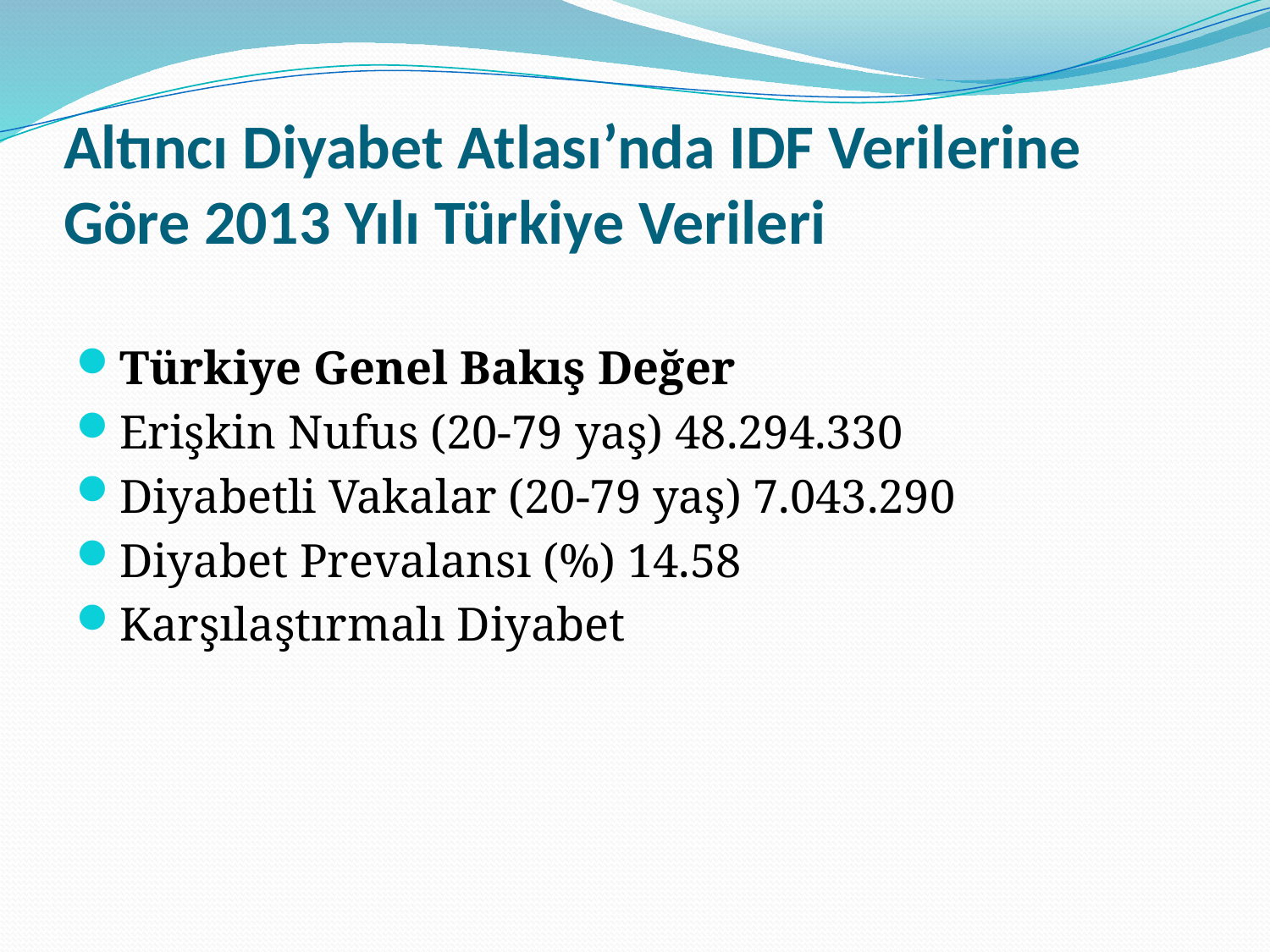

# Altıncı Diyabet Atlası’nda IDF Verilerine Göre 2013 Yılı Türkiye Verileri

Türkiye Genel Bakış Değer
Erişkin Nufus (20-79 yaş) 48.294.330
Diyabetli Vakalar (20-79 yaş) 7.043.290
Diyabet Prevalansı (%) 14.58
Karşılaştırmalı Diyabet